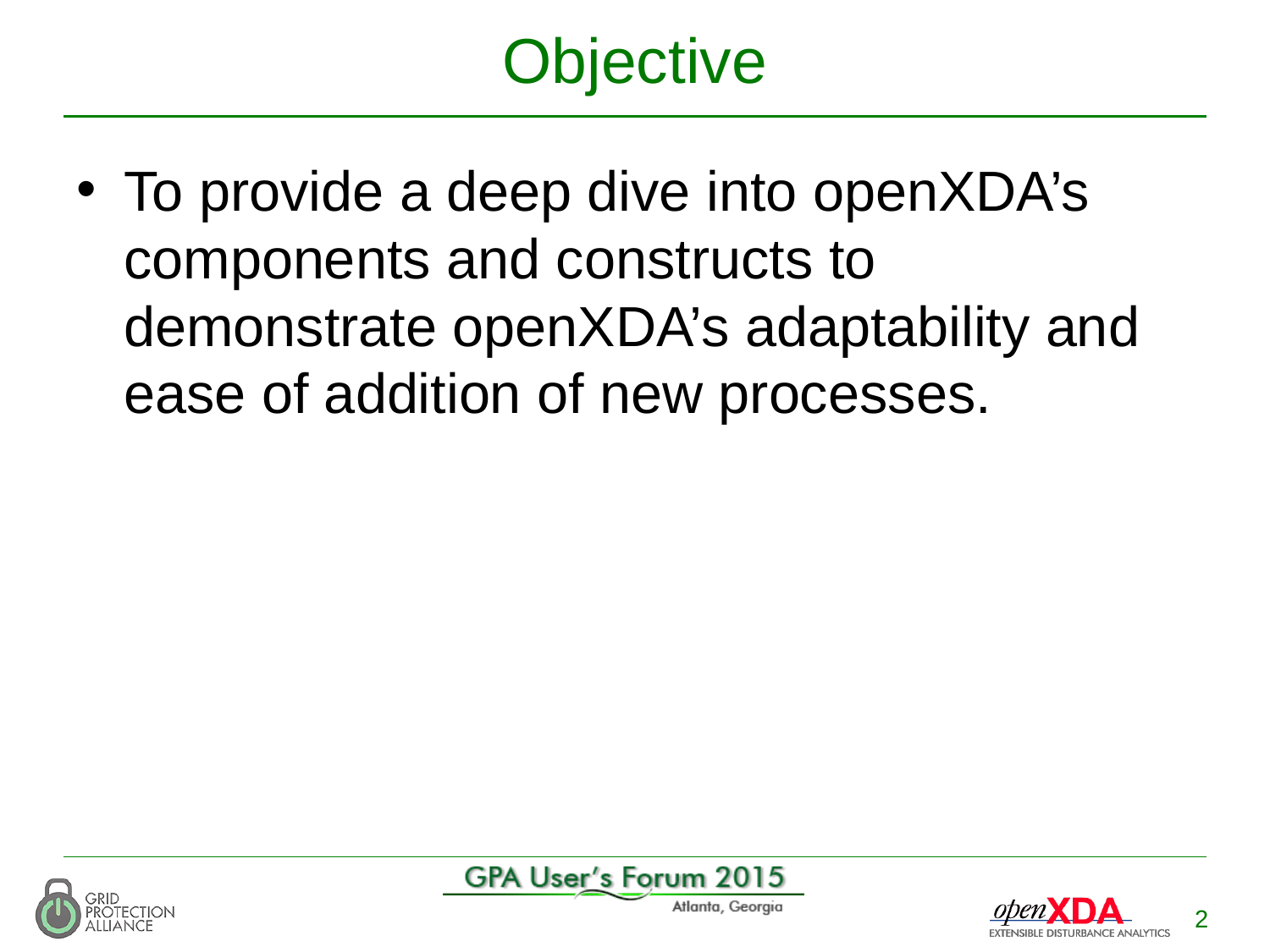

# Objective
To provide a deep dive into openXDA’s components and constructs to demonstrate openXDA’s adaptability and ease of addition of new processes.